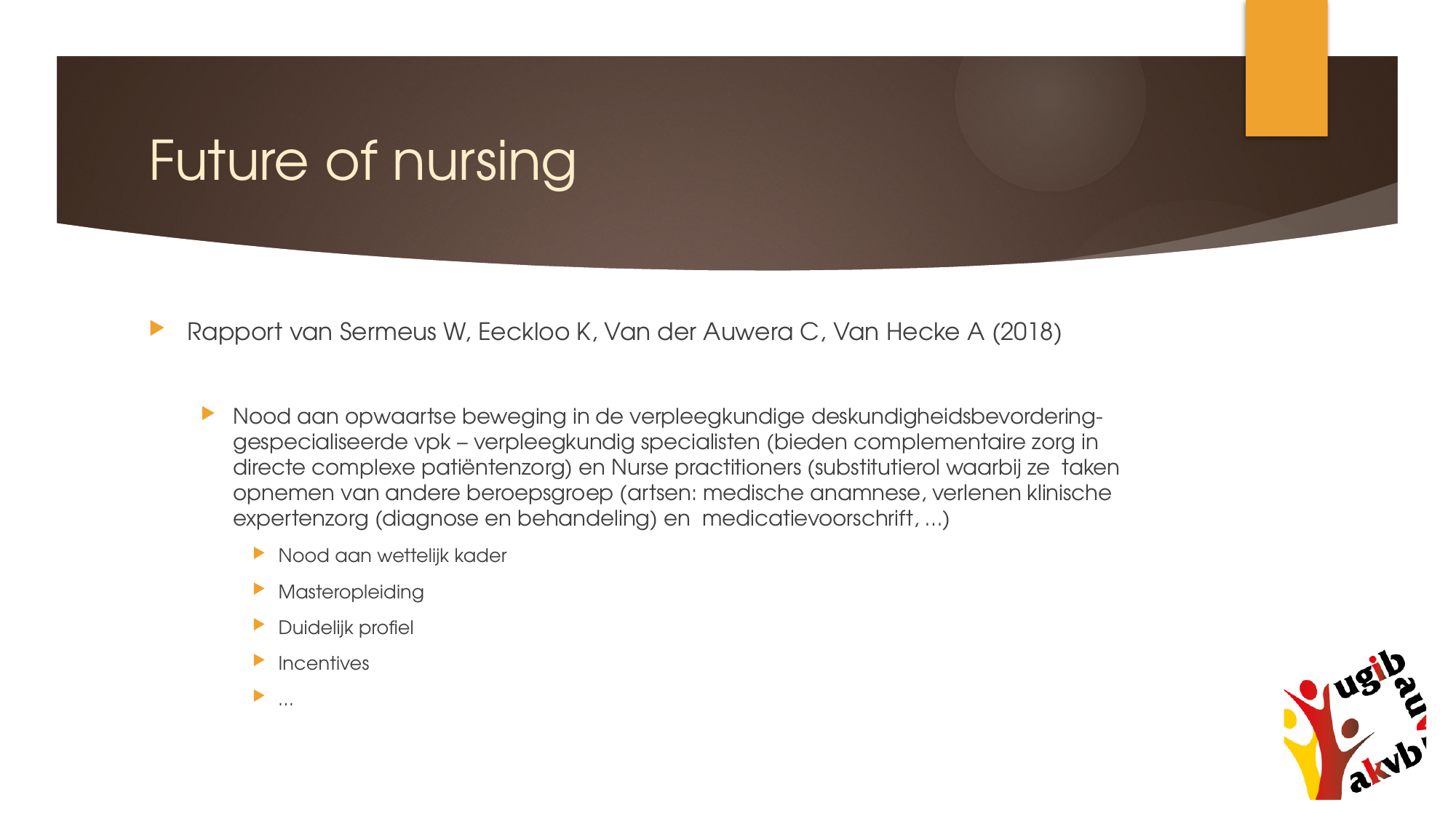

# Future of nursing
Rapport van Sermeus W, Eeckloo K, Van der Auwera C, Van Hecke A (2018)

Nood aan opwaartse beweging in de verpleegkundige deskundigheidsbevordering- gespecialiseerde vpk – verpleegkundig specialisten (bieden complementaire zorg in directe complexe patiëntenzorg) en Nurse practitioners (substitutierol waarbij ze  taken opnemen van andere beroepsgroep (artsen: medische anamnese, verlenen klinische expertenzorg (diagnose en behandeling) en  medicatievoorschrift, …)
Nood aan wettelijk kader
Masteropleiding
Duidelijk profiel
Incentives
…